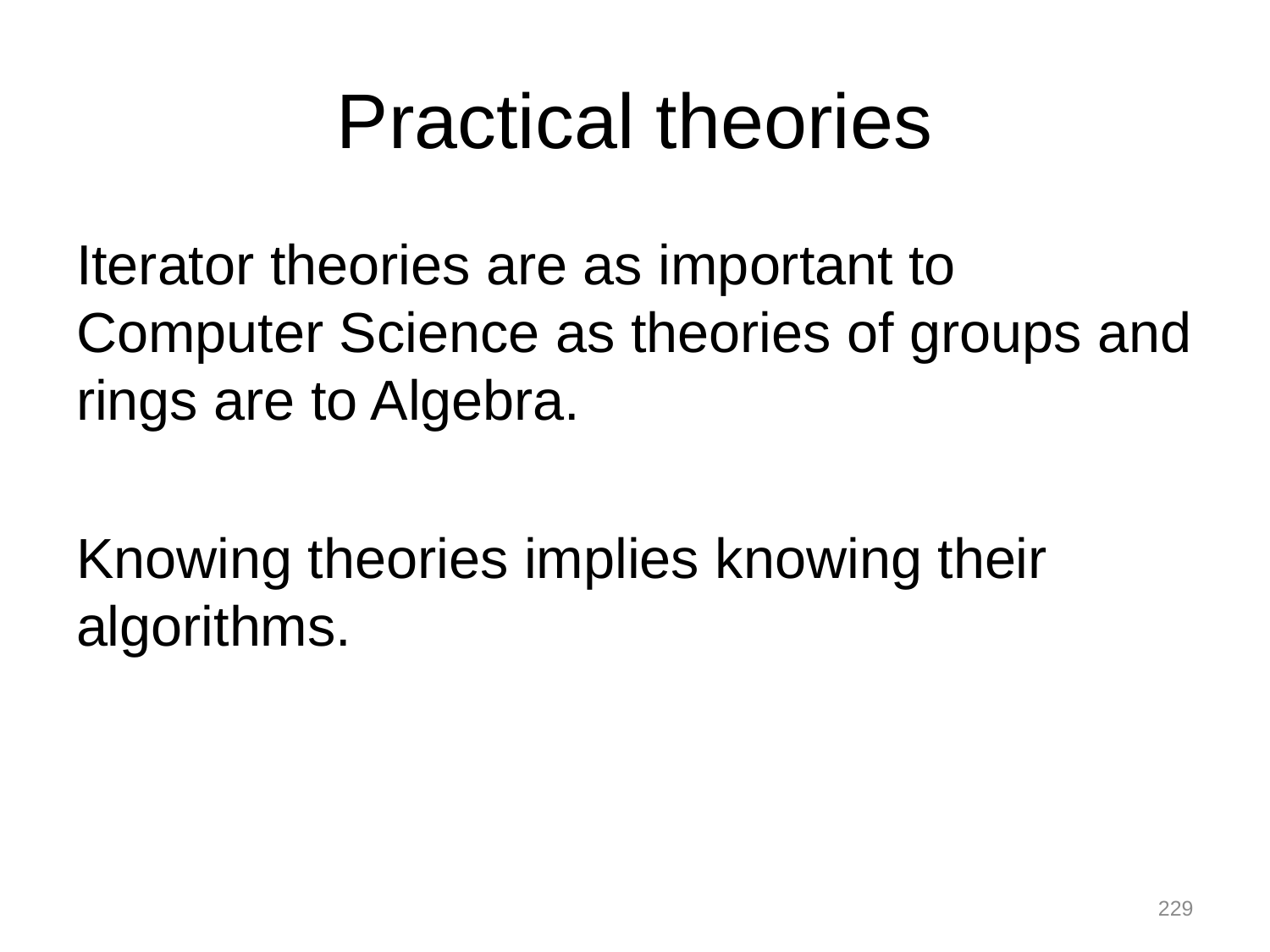

# Practical theories
Iterator theories are as important to Computer Science as theories of groups and rings are to Algebra.

Knowing theories implies knowing their algorithms.
229